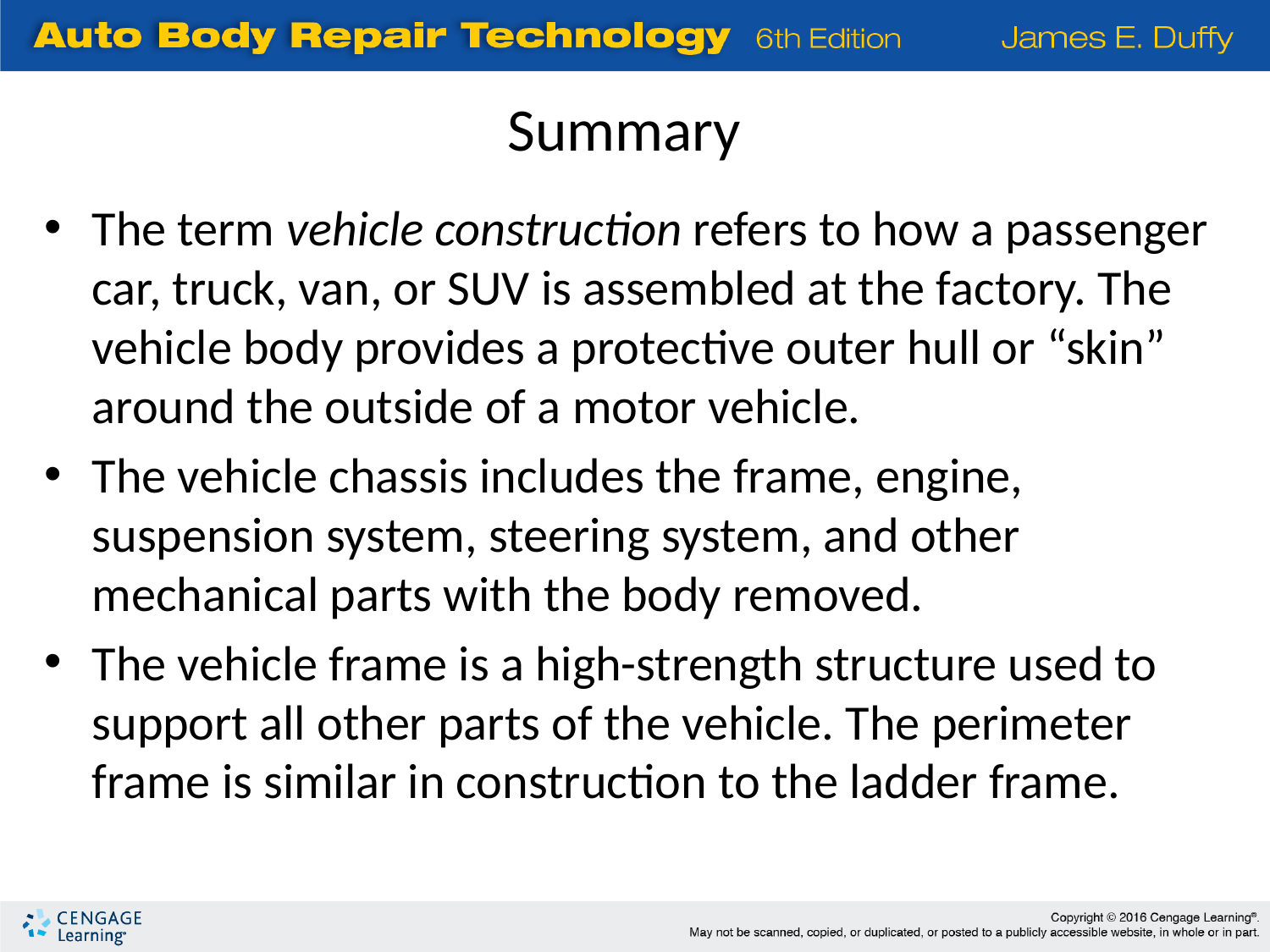

Summary
The term vehicle construction refers to how a passenger car, truck, van, or SUV is assembled at the factory. The vehicle body provides a protective outer hull or “skin” around the outside of a motor vehicle.
The vehicle chassis includes the frame, engine,  suspension system, steering system, and other mechanical parts with the body removed.
The vehicle frame is a high-strength structure used to support all other parts of the vehicle. The perimeter frame is similar in construction to the ladder frame.